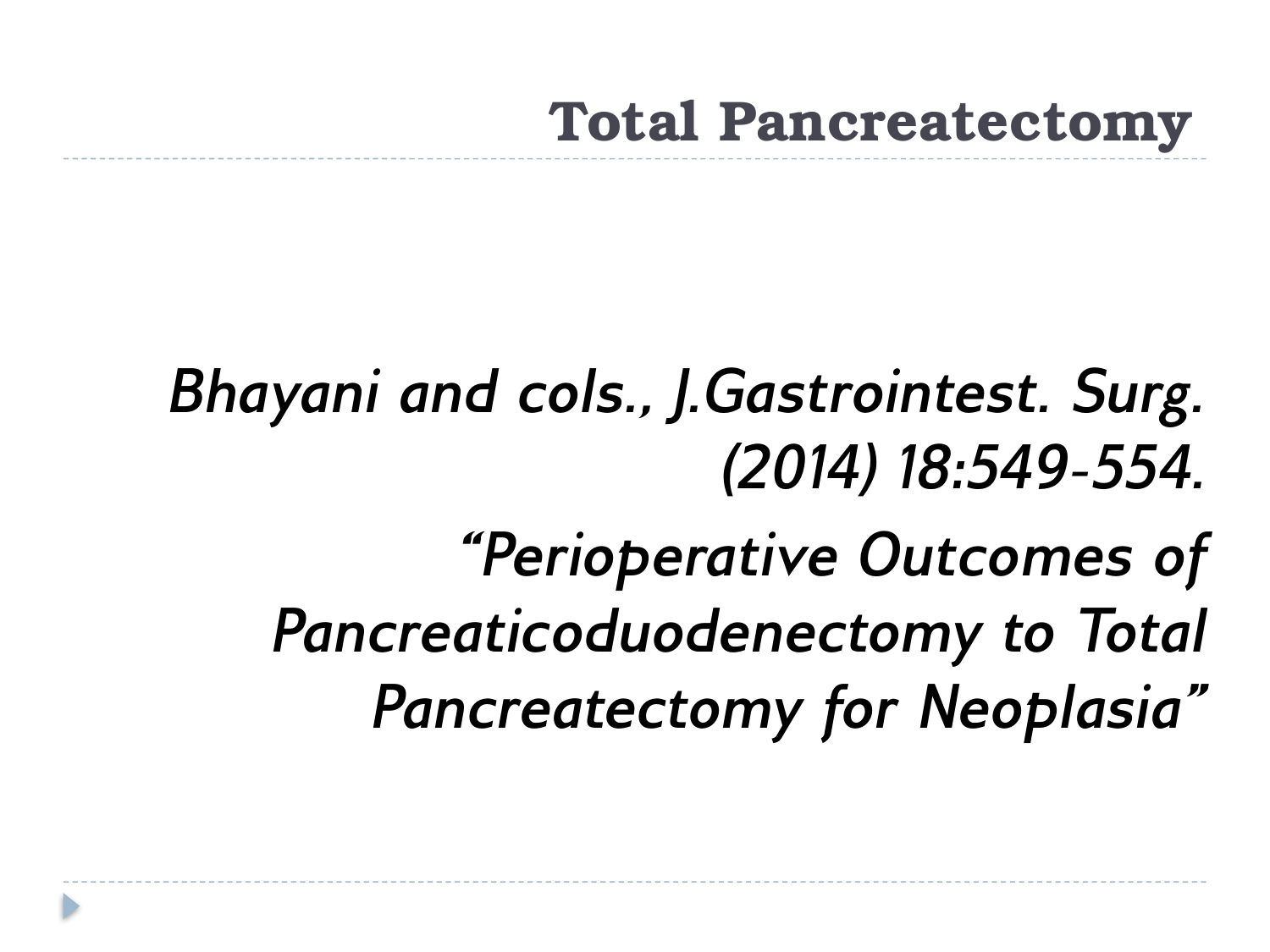

# Total Pancreatectomy
Bhayani and cols., J.Gastrointest. Surg.(2014) 18:549-554.
“Perioperative Outcomes of Pancreaticoduodenectomy to Total Pancreatectomy for Neoplasia”